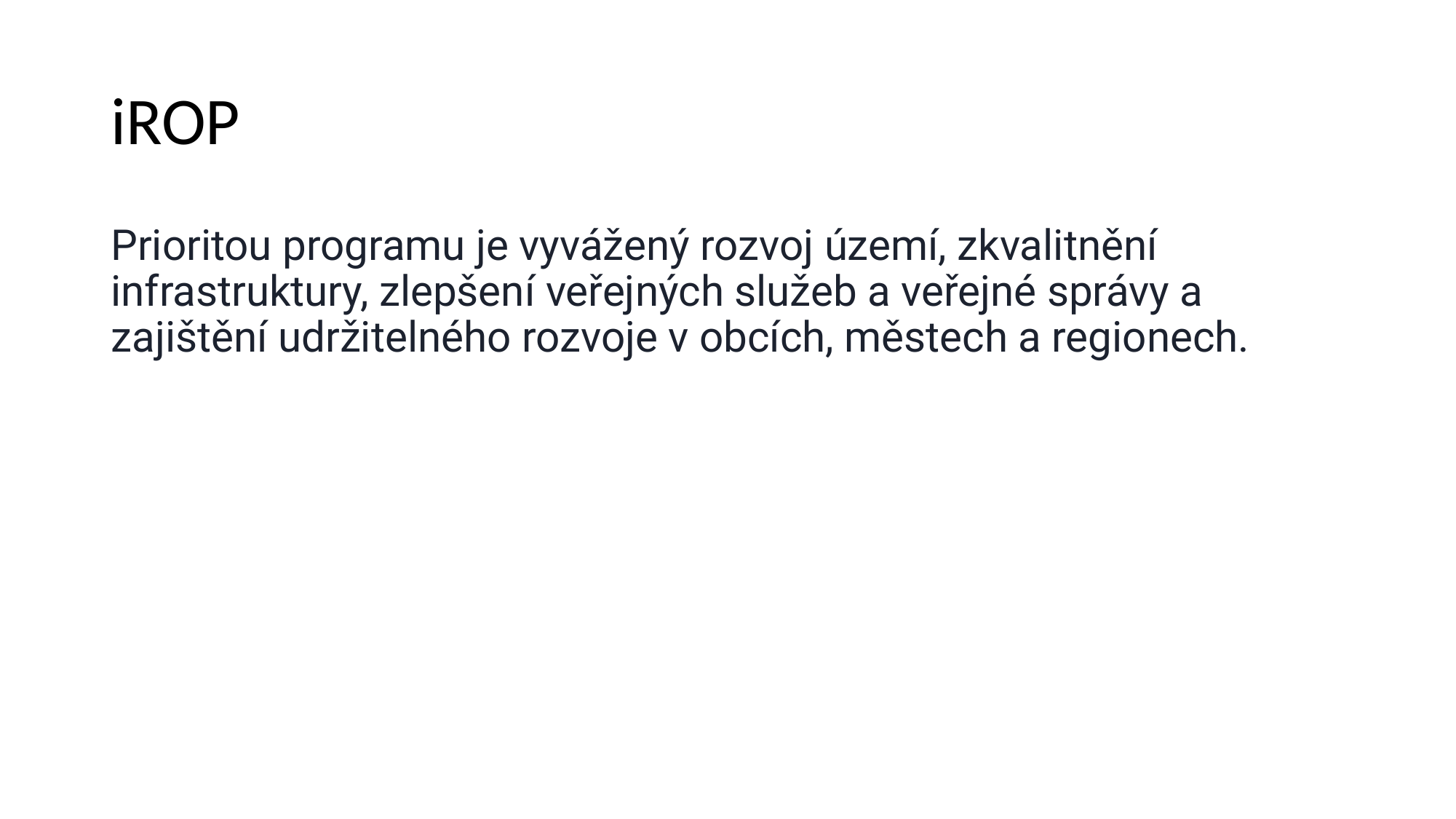

# iROP
Prioritou programu je vyvážený rozvoj území, zkvalitnění infrastruktury, zlepšení veřejných služeb a veřejné správy a zajištění udržitelného rozvoje v obcích, městech a regionech.